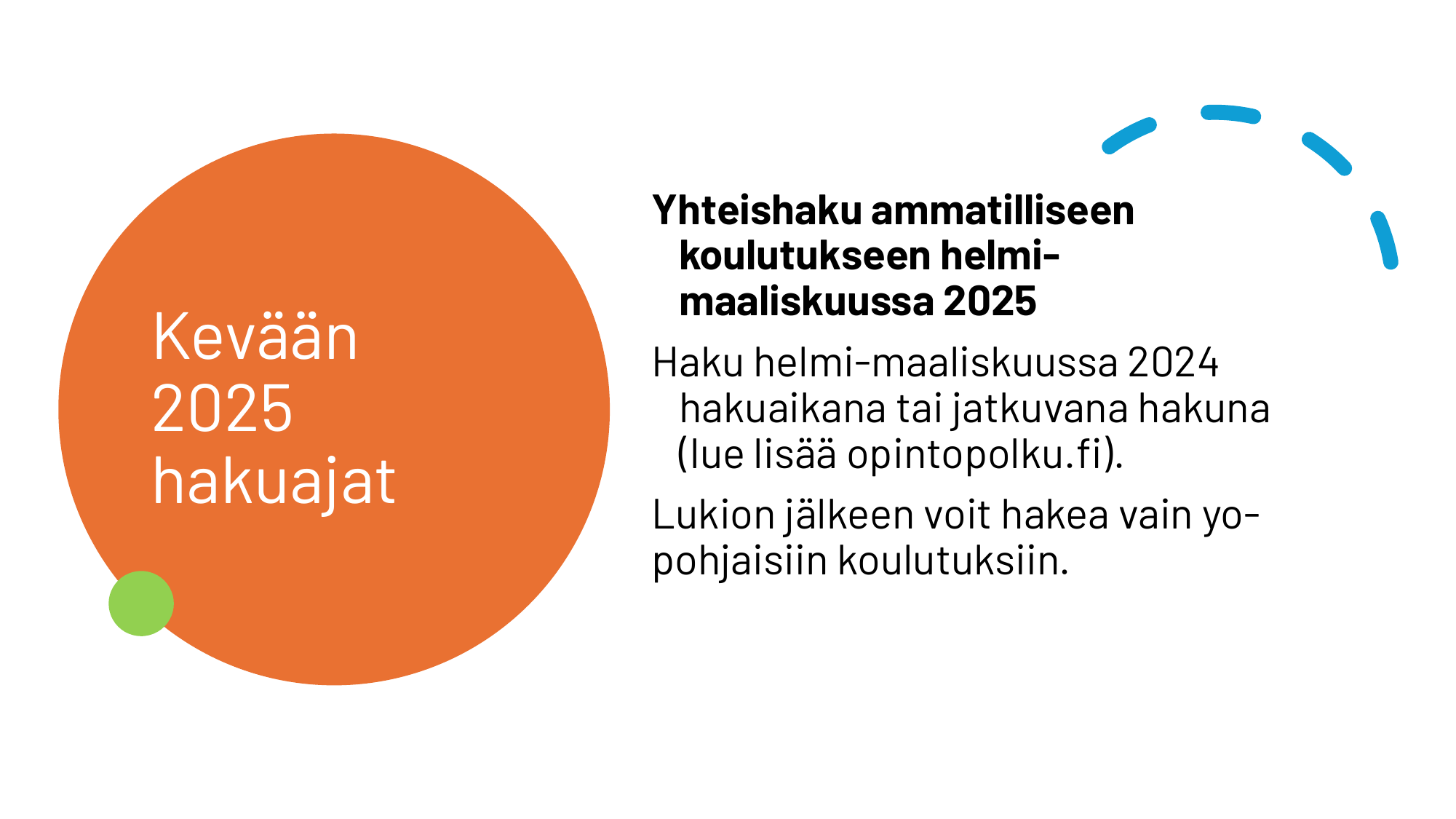

# Kevään 2025 hakuajat
Yhteishaku ammatilliseen koulutukseen helmi-maaliskuussa 2025
Haku helmi-maaliskuussa 2024 hakuaikana tai jatkuvana hakuna (lue lisää opintopolku.fi).
Lukion jälkeen voit hakea vain yo-pohjaisiin koulutuksiin.